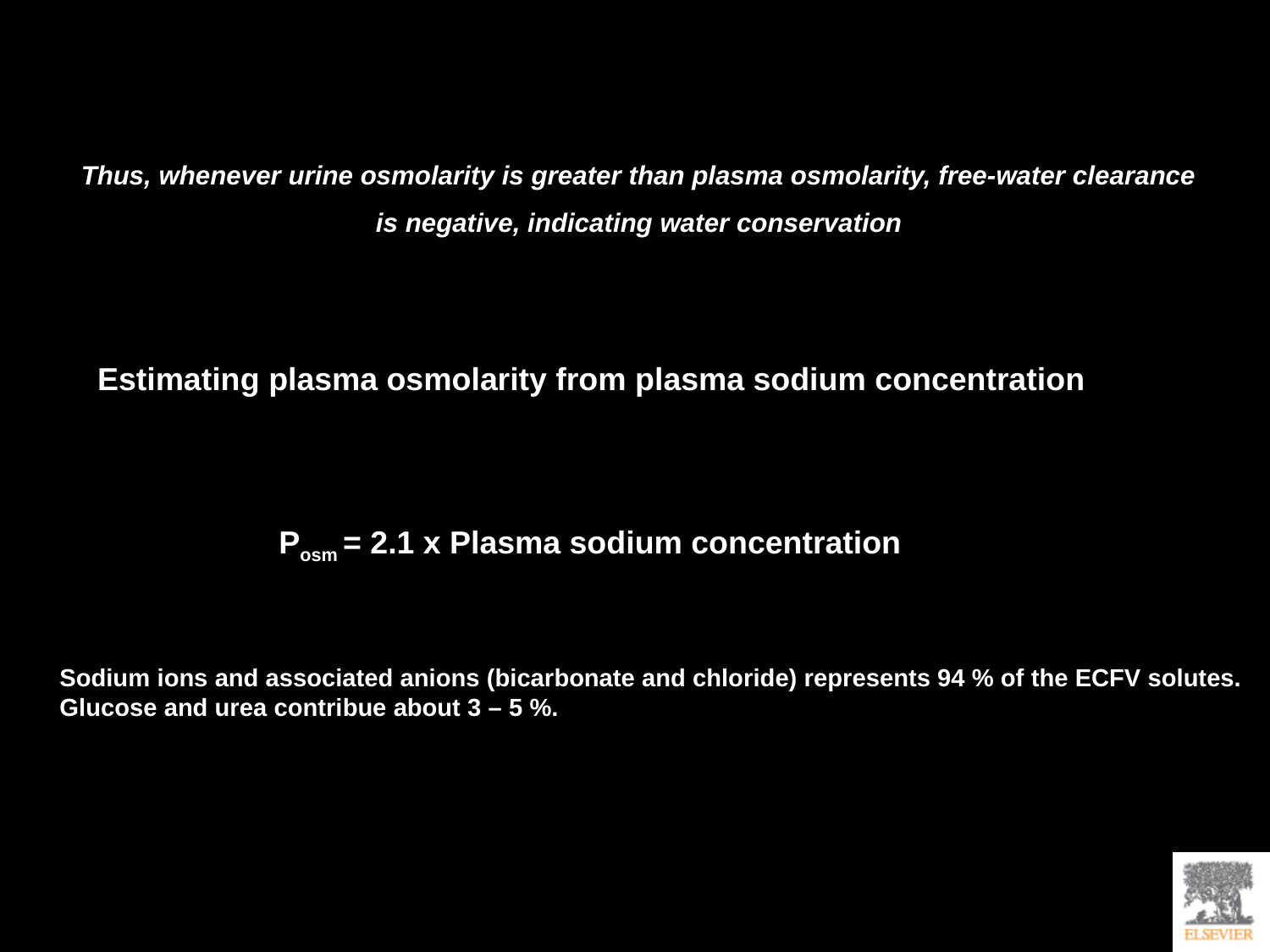

Thus, whenever urine osmolarity is greater than plasma osmolarity, free-water clearance
is negative, indicating water conservation
Estimating plasma osmolarity from plasma sodium concentration
Posm = 2.1 x Plasma sodium concentration
Sodium ions and associated anions (bicarbonate and chloride) represents 94 % of the ECFV solutes.
Glucose and urea contribue about 3 – 5 %.